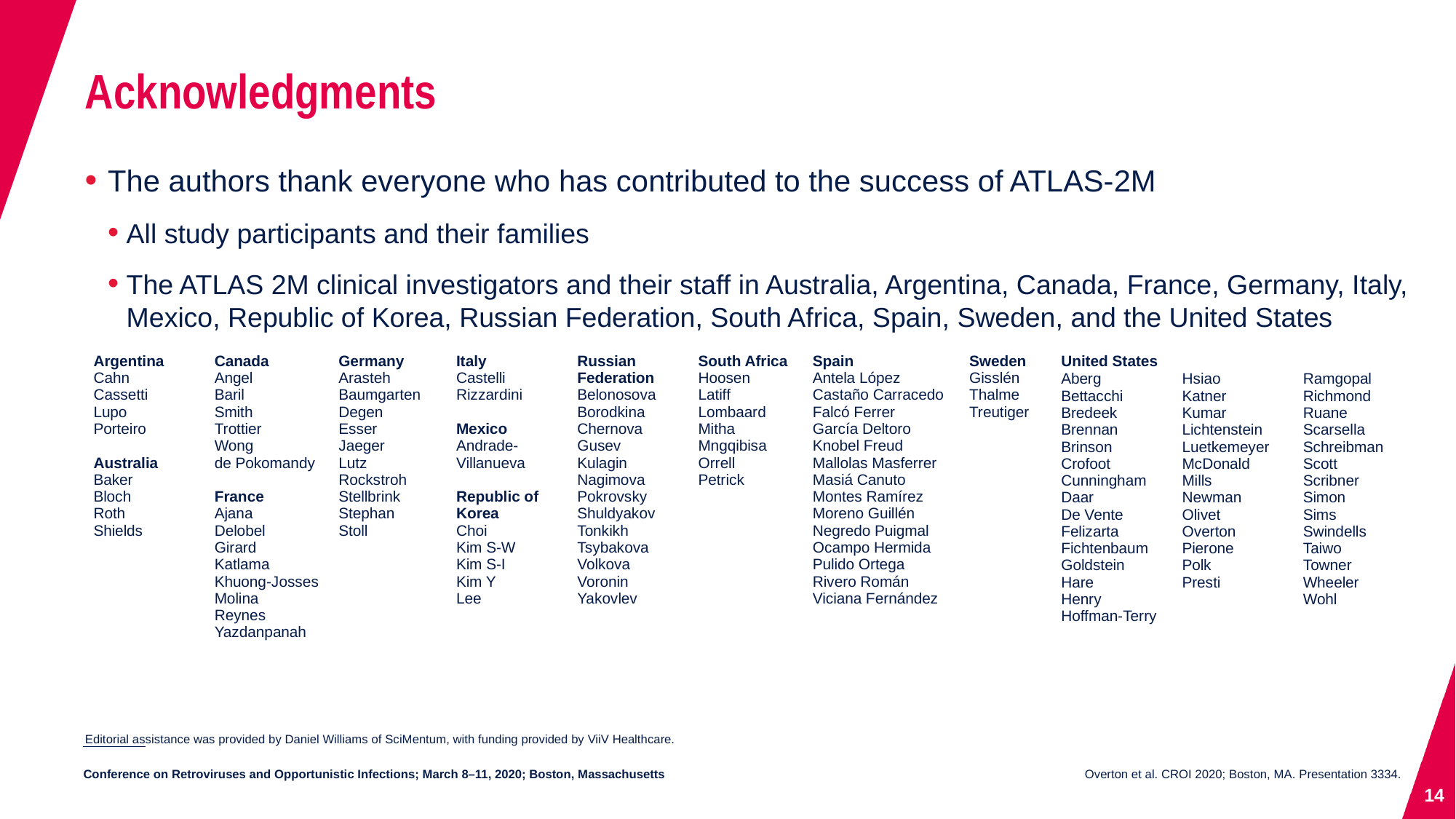

# Acknowledgments
The authors thank everyone who has contributed to the success of ATLAS-2M
All study participants and their families
The ATLAS 2M clinical investigators and their staff in Australia, Argentina, Canada, France, Germany, Italy, Mexico, Republic of Korea, Russian Federation, South Africa, Spain, Sweden, and the United States

| Argentina Cahn Cassetti Lupo Porteiro Australia Baker Bloch Roth Shields | Canada Angel Baril Smith Trottier Wong de Pokomandy France Ajana Delobel Girard Katlama Khuong-Josses Molina Reynes Yazdanpanah | Germany Arasteh Baumgarten Degen Esser Jaeger Lutz Rockstroh Stellbrink Stephan Stoll | Italy Castelli Rizzardini Mexico Andrade-Villanueva Republic of Korea Choi Kim S-W Kim S-I Kim Y Lee | Russian Federation Belonosova Borodkina Chernova Gusev Kulagin Nagimova Pokrovsky Shuldyakov Tonkikh Tsybakova Volkova Voronin Yakovlev | South Africa Hoosen Latiff Lombaard Mitha Mngqibisa Orrell Petrick | Spain Antela López Castaño Carracedo Falcó Ferrer García Deltoro Knobel Freud Mallolas Masferrer Masiá Canuto Montes Ramírez Moreno Guillén Negredo Puigmal Ocampo Hermida Pulido Ortega Rivero Román Viciana Fernández | Sweden Gisslén Thalme Treutiger | United States |  |  |
| --- | --- | --- | --- | --- | --- | --- | --- | --- | --- | --- |
|  |  |  |  |  |  |  |  | Aberg Bettacchi Bredeek Brennan Brinson Crofoot Cunningham Daar De Vente Felizarta Fichtenbaum Goldstein Hare Henry Hoffman-Terry | Hsiao Katner Kumar Lichtenstein Luetkemeyer McDonald Mills Newman Olivet Overton Pierone Polk Presti | Ramgopal Richmond Ruane Scarsella Schreibman Scott Scribner Simon Sims Swindells Taiwo Towner Wheeler Wohl |
Editorial assistance was provided by Daniel Williams of SciMentum, with funding provided by ViiV Healthcare.
Overton et al. CROI 2020; Boston, MA. Presentation 3334.
14